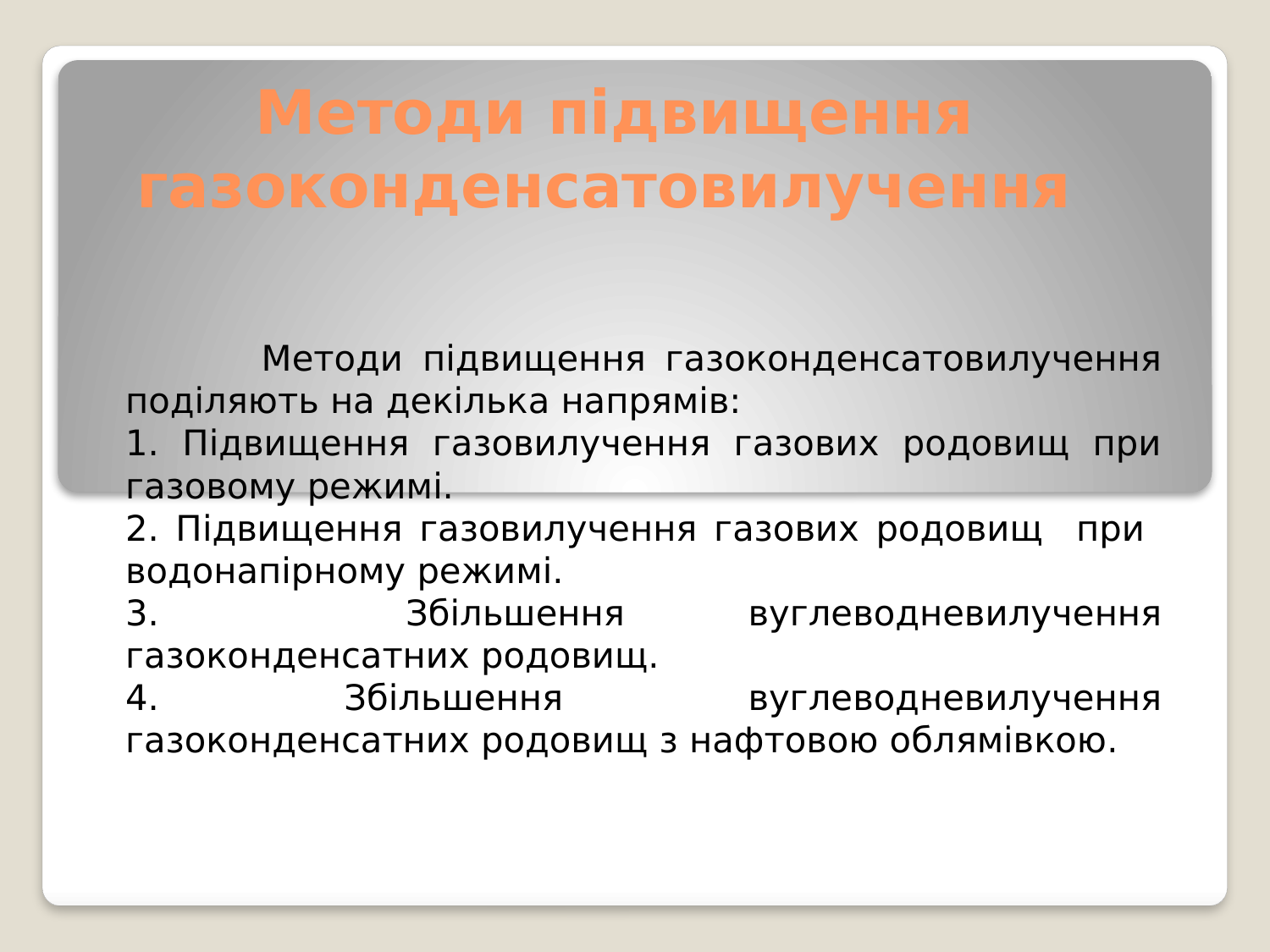

# Методи підвищення газоконденсатовилучення
       Методи підвищення газоконденсатовилучення поділяють на декілька напрямів:
1. Підвищення газовилучення газових родовищ при газовому режимі.
2. Підвищення газовилучення газових родовищ  при  водонапірному режимі.
3.  Збільшення вуглеводневилучення газоконденсатних родовищ.
4. Збільшення вуглеводневилучення газоконденсатних родовищ з нафтовою облямівкою.